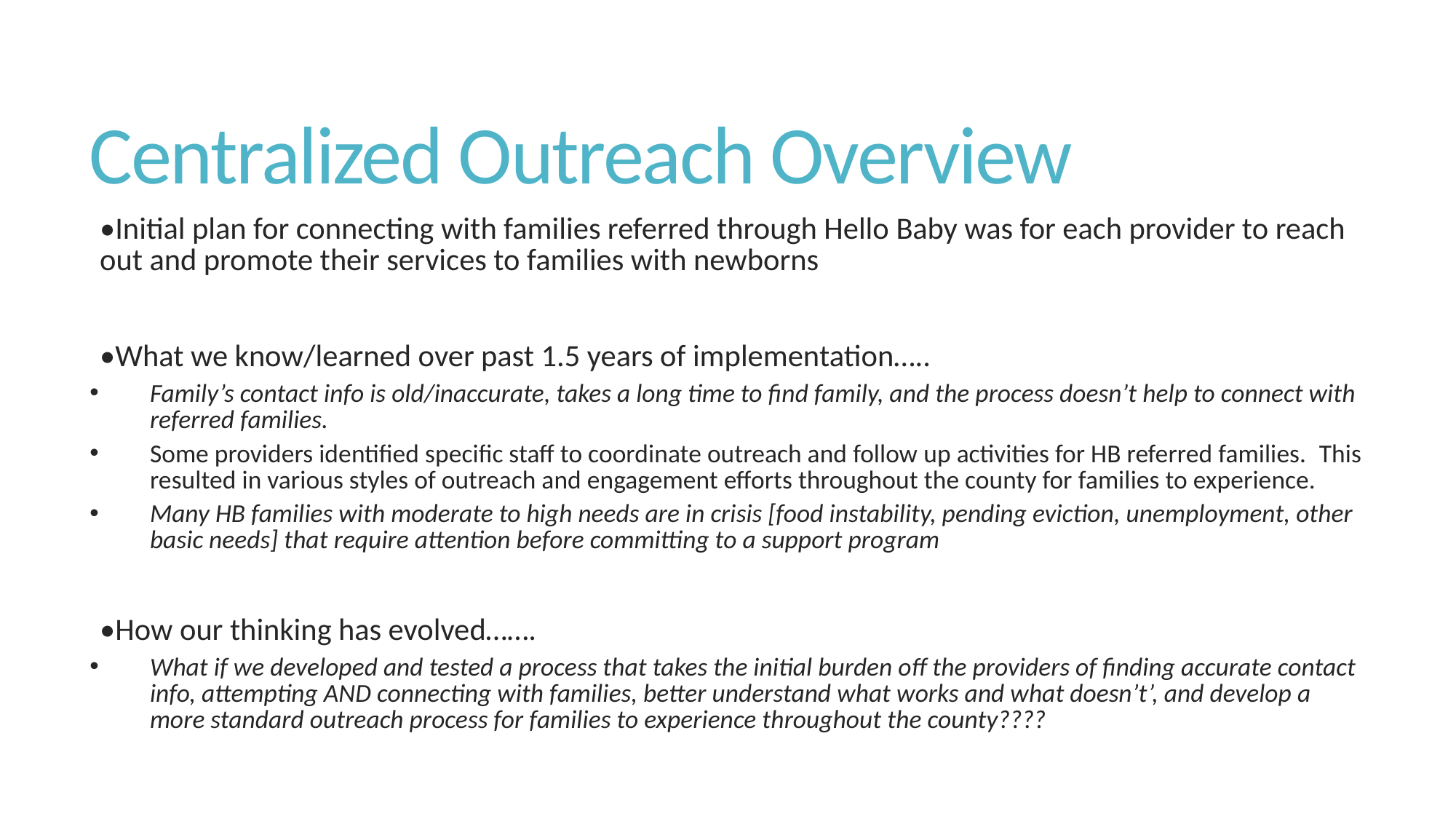

# Centralized Outreach Overview
•Initial plan for connecting with families referred through Hello Baby was for each provider to reach out and promote their services to families with newborns

•What we know/learned over past 1.5 years of implementation…..
Family’s contact info is old/inaccurate, takes a long time to find family, and the process doesn’t help to connect with referred families.
Some providers identified specific staff to coordinate outreach and follow up activities for HB referred families.  This resulted in various styles of outreach and engagement efforts throughout the county for families to experience.
Many HB families with moderate to high needs are in crisis [food instability, pending eviction, unemployment, other basic needs] that require attention before committing to a support program

•How our thinking has evolved…….
What if we developed and tested a process that takes the initial burden off the providers of finding accurate contact info, attempting AND connecting with families, better understand what works and what doesn’t’, and develop a more standard outreach process for families to experience throughout the county????